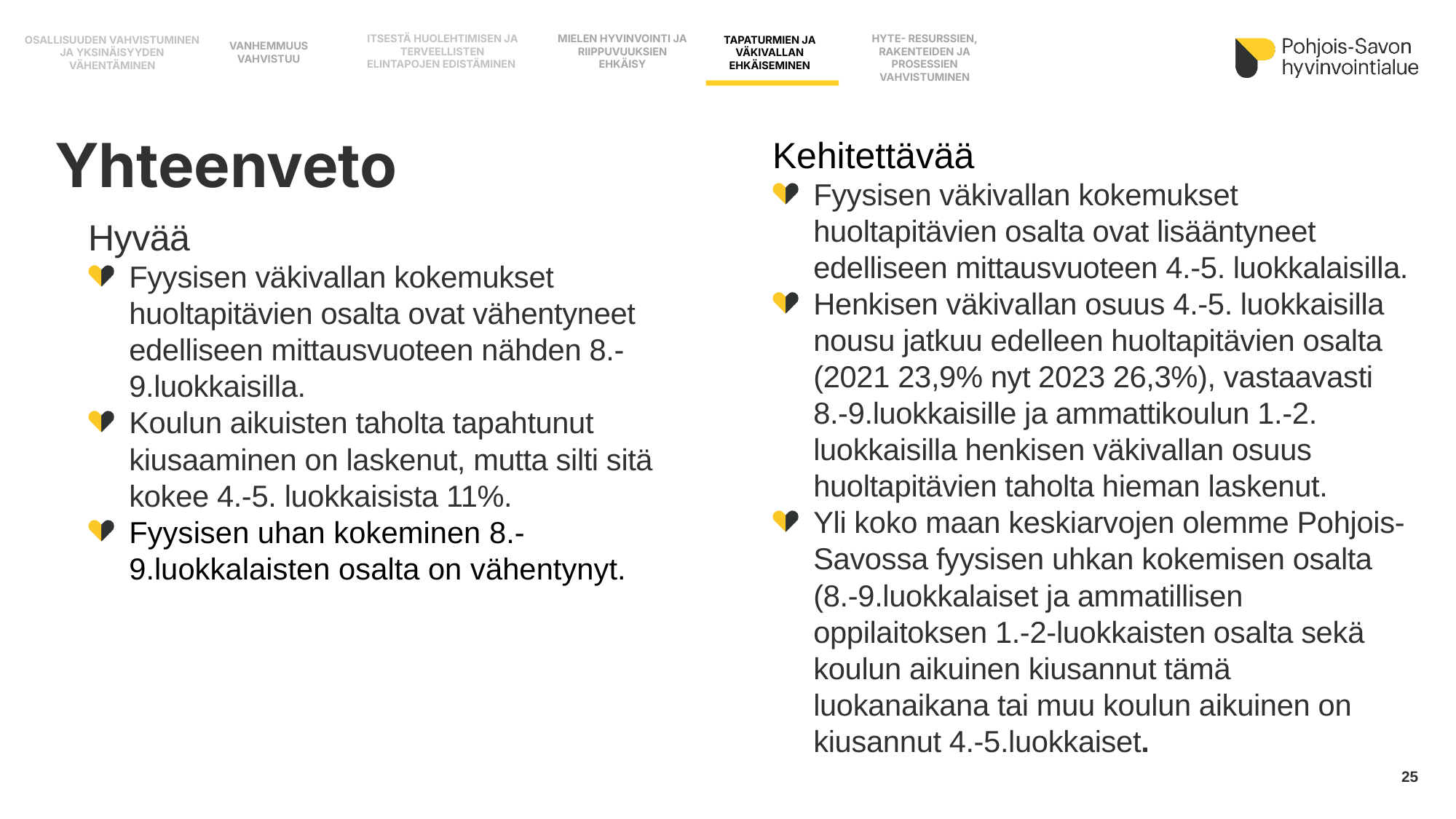

ITSESTÄ HUOLEHTIMISEN JA TERVEELLISTEN ELINTAPOJEN EDISTÄMINEN
TAPATURMIEN JA VÄKIVALLAN EHKÄISEMINEN
HYTE- RESURSSIEN, RAKENTEIDEN JA PROSESSIEN
VAHVISTUMINEN
MIELEN HYVINVOINTI JA RIIPPUVUUKSIEN EHKÄISY
OSALLISUUDEN VAHVISTUMINEN JA YKSINÄISYYDEN VÄHENTÄMINEN
VANHEMMUUS VAHVISTUU

# Yhteenveto
Kehitettävää
Fyysisen väkivallan kokemukset huoltapitävien osalta ovat lisääntyneet edelliseen mittausvuoteen 4.-5. luokkalaisilla.
Henkisen väkivallan osuus 4.-5. luokkaisilla nousu jatkuu edelleen huoltapitävien osalta (2021 23,9% nyt 2023 26,3%), vastaavasti 8.-9.luokkaisille ja ammattikoulun 1.-2. luokkaisilla henkisen väkivallan osuus huoltapitävien taholta hieman laskenut.
Yli koko maan keskiarvojen olemme Pohjois-Savossa fyysisen uhkan kokemisen osalta (8.-9.luokkalaiset ja ammatillisen oppilaitoksen 1.-2-luokkaisten osalta sekä koulun aikuinen kiusannut tämä luokanaikana tai muu koulun aikuinen on kiusannut 4.-5.luokkaiset.

Hyvää
Fyysisen väkivallan kokemukset huoltapitävien osalta ovat vähentyneet edelliseen mittausvuoteen nähden 8.-9.luokkaisilla.
Koulun aikuisten taholta tapahtunut kiusaaminen on laskenut, mutta silti sitä kokee 4.-5. luokkaisista 11%.
Fyysisen uhan kokeminen 8.-9.luokkalaisten osalta on vähentynyt.

25